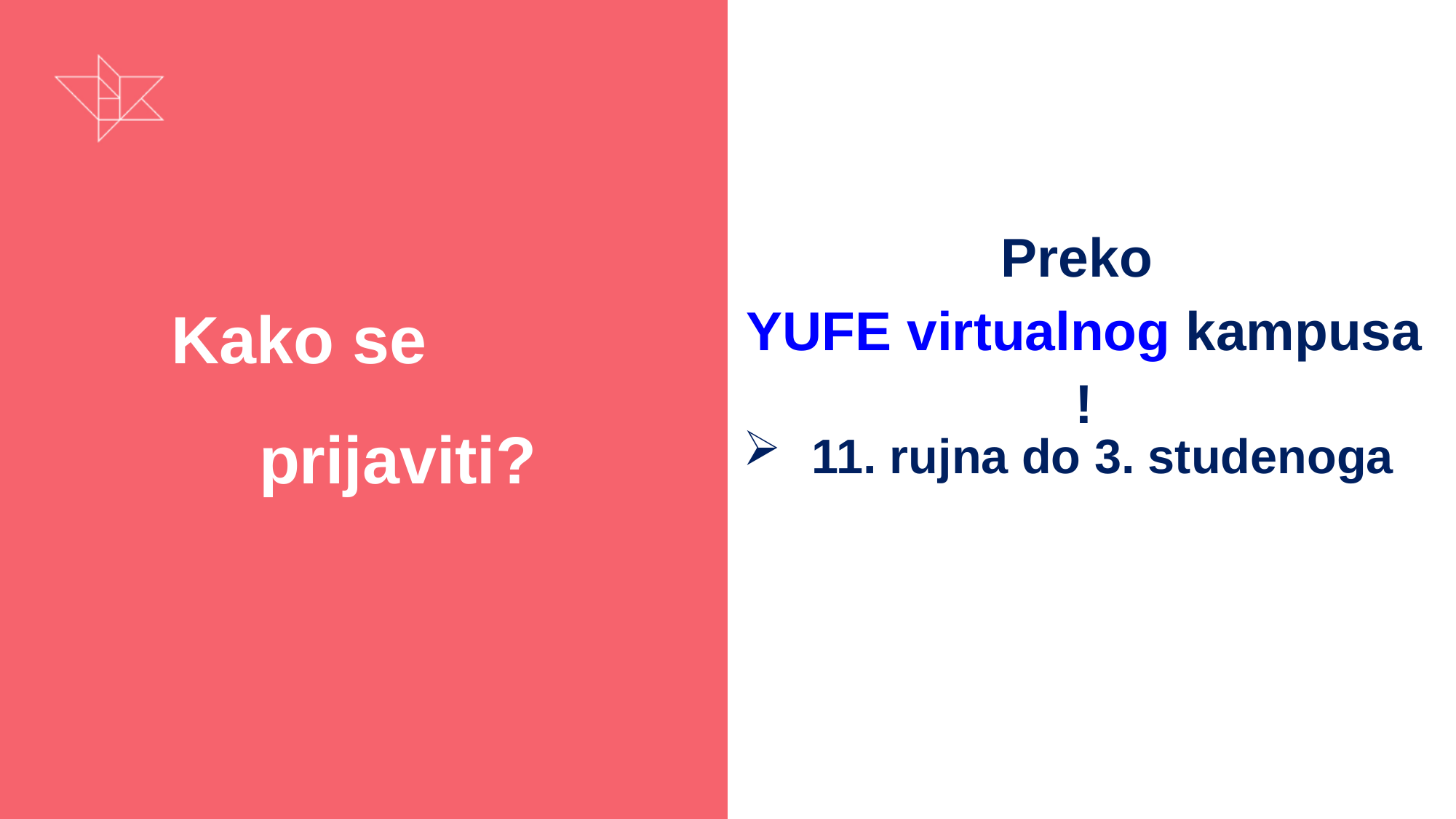

| Preko YUFE virtualnog kampusa! |
| --- |
# Kako se prijaviti?
11. rujna do 3. studenoga